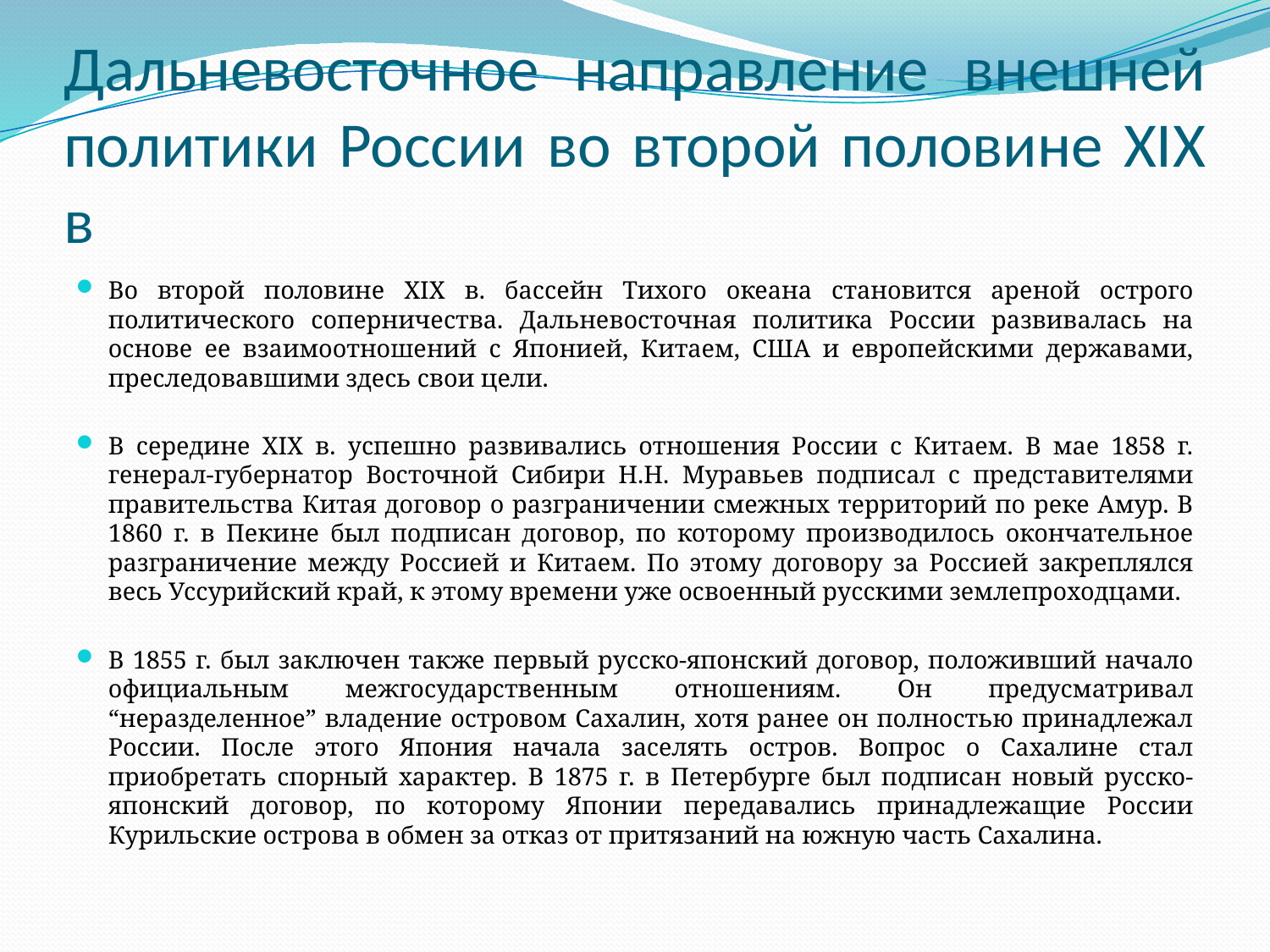

# Дальневосточное направление внешней политики России во второй половине XIX в
Во второй половине XIX в. бассейн Тихого океана становится ареной острого политического соперничества. Дальневосточная политика России развивалась на основе ее взаимоотношений с Японией, Китаем, США и европейскими державами, преследовавшими здесь свои цели.

В середине XIX в. успешно развивались отношения России с Китаем. В мае 1858 г. генерал-губернатор Восточной Сибири Н.Н. Муравьев подписал с представителями правительства Китая договор о разграничении смежных территорий по реке Амур. В 1860 г. в Пекине был подписан договор, по которому производилось окончательное разграничение между Россией и Китаем. По этому договору за Россией закреплялся весь Уссурийский край, к этому времени уже освоенный русскими землепроходцами.

В 1855 г. был заключен также первый русско-японский договор, положивший начало официальным межгосударственным отношениям. Он предусматривал “неразделенное” владение островом Сахалин, хотя ранее он полностью принадлежал России. После этого Япония начала заселять остров. Вопрос о Сахалине стал приобретать спорный характер. В 1875 г. в Петербурге был подписан новый русско-японский договор, по которому Японии передавались принадлежащие России Курильские острова в обмен за отказ от притязаний на южную часть Сахалина.